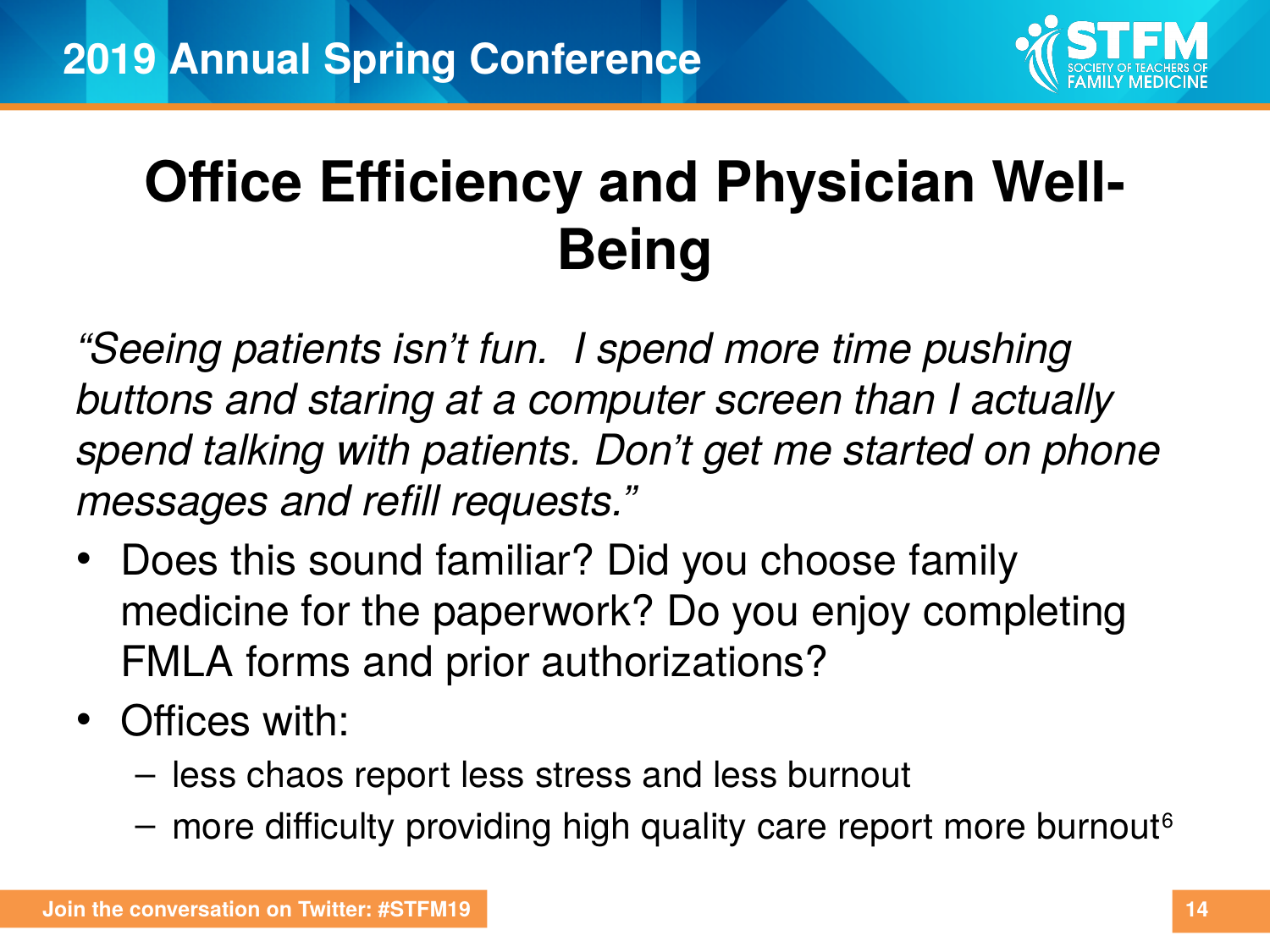

# Office Efficiency and Physician Well-Being
“Seeing patients isn’t fun.  I spend more time pushing buttons and staring at a computer screen than I actually spend talking with patients. Don’t get me started on phone messages and refill requests.”
Does this sound familiar? Did you choose family medicine for the paperwork? Do you enjoy completing FMLA forms and prior authorizations?
Offices with:
less chaos report less stress and less burnout
more difficulty providing high quality care report more burnout6